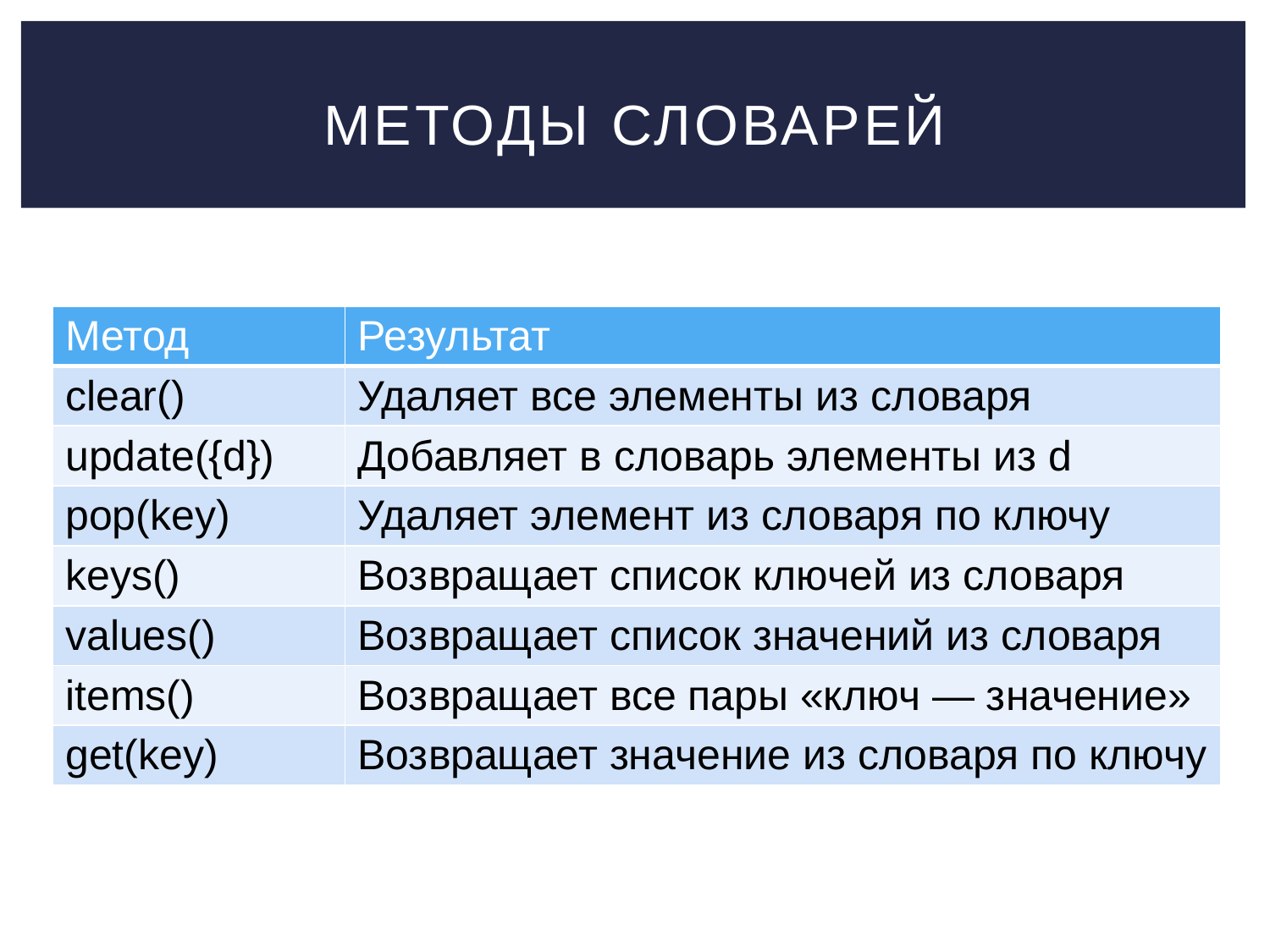

# Методы словарей
| Метод | Результат |
| --- | --- |
| clear() | Удаляет все элементы из словаря |
| update({d}) | Добавляет в словарь элементы из d |
| pop(key) | Удаляет элемент из словаря по ключу |
| keys() | Возвращает список ключей из словаря |
| values() | Возвращает список значений из словаря |
| items() | Возвращает все пары «ключ — значение» |
| get(key) | Возвращает значение из словаря по ключу |